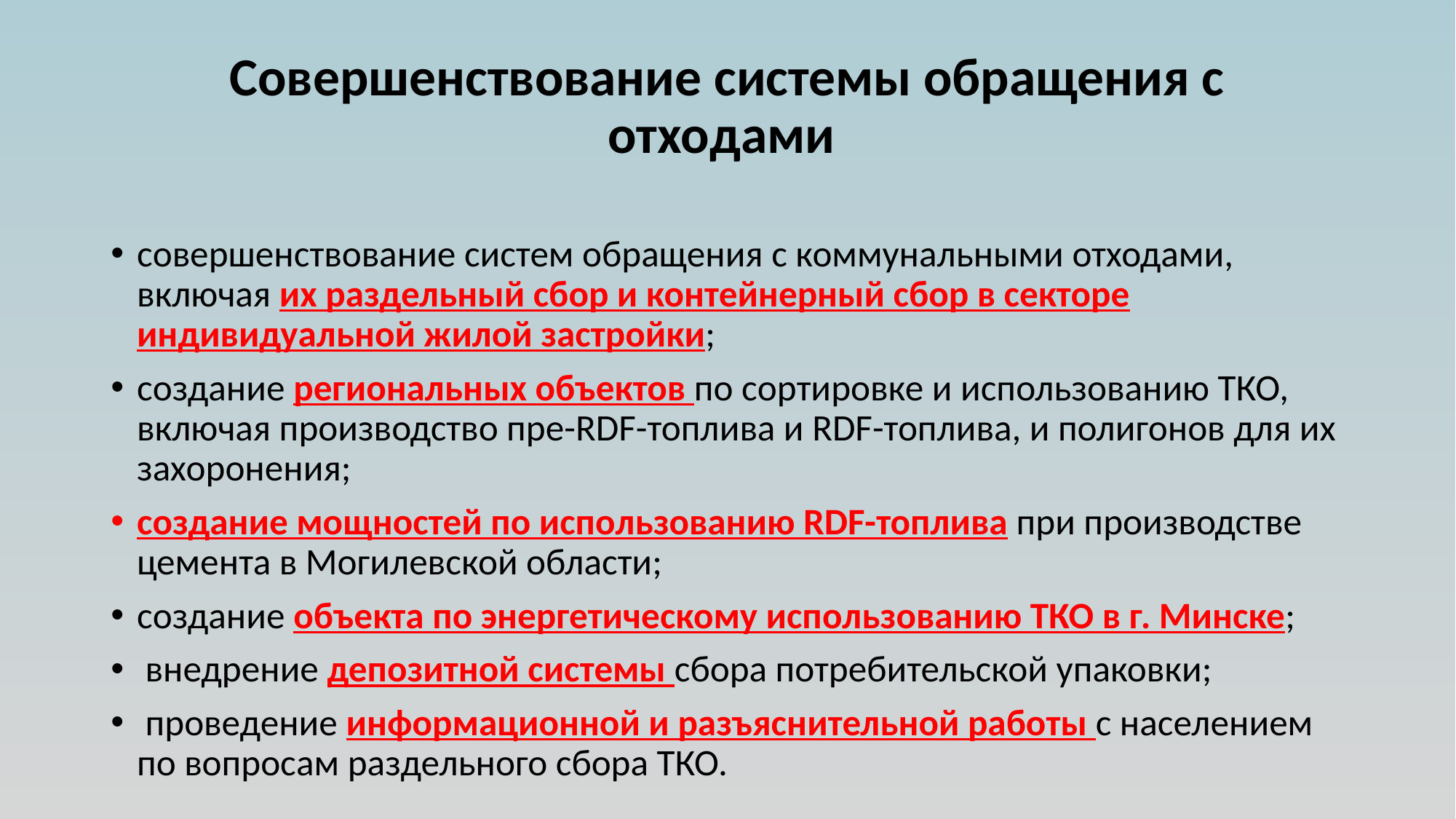

# Совершенствование системы обращения с отходами

совершенствование систем обращения с коммунальными отходами, включая их раздельный сбор и контейнерный сбор в секторе индивидуальной жилой застройки;
создание региональных объектов по сортировке и использованию ТКО, включая производство пре-RDF-топлива и RDF-топлива, и полигонов для их захоронения;
создание мощностей по использованию RDF-топлива при производстве цемента в Могилевской области;
создание объекта по энергетическому использованию ТКО в г. Минске;
 внедрение депозитной системы сбора потребительской упаковки;
 проведение информационной и разъяснительной работы с населением по вопросам раздельного сбора ТКО.